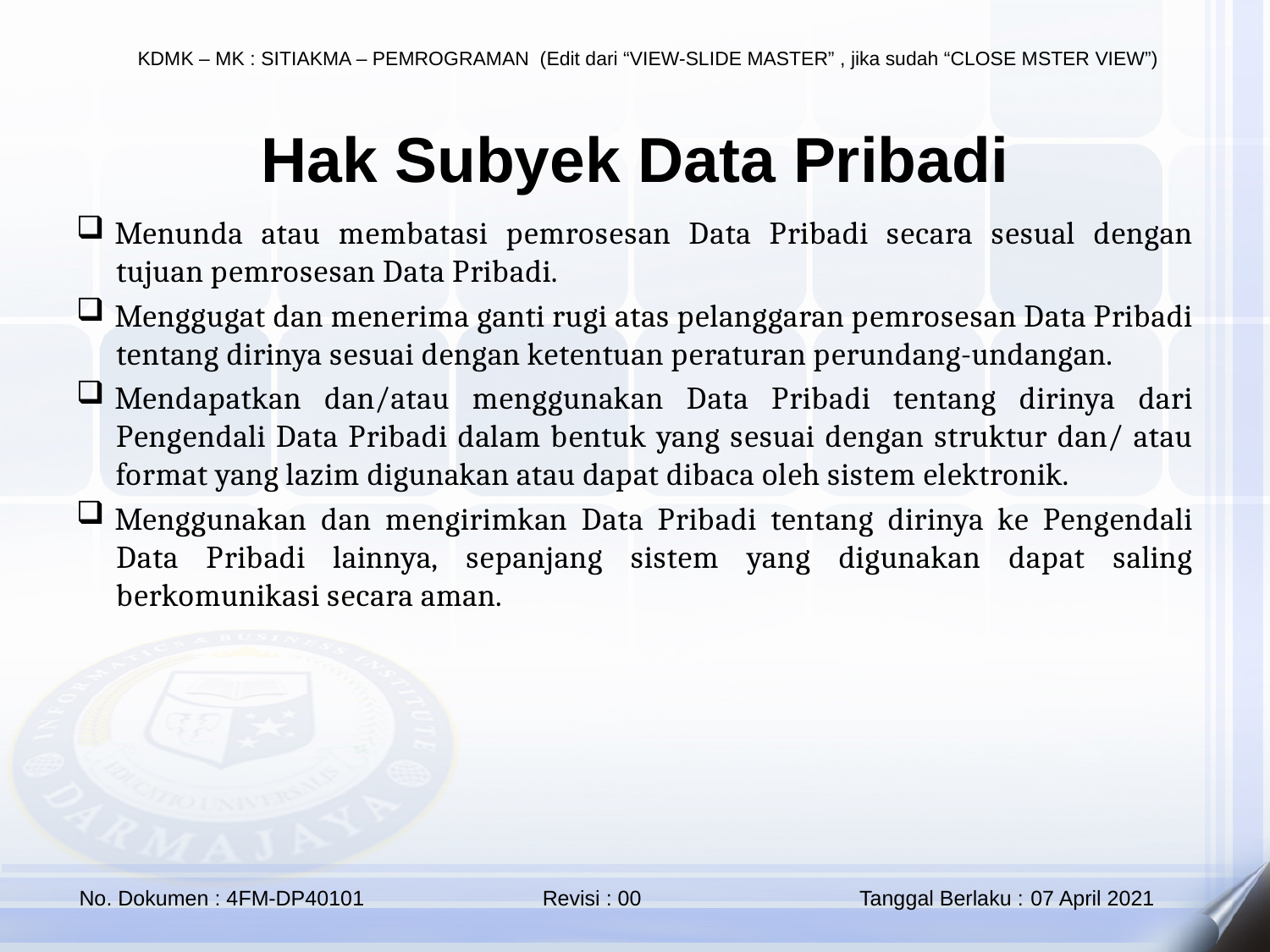

Hak Subyek Data Pribadi
Menunda atau membatasi pemrosesan Data Pribadi secara sesual dengan tujuan pemrosesan Data Pribadi.
Menggugat dan menerima ganti rugi atas pelanggaran pemrosesan Data Pribadi tentang dirinya sesuai dengan ketentuan peraturan perundang-undangan.
Mendapatkan dan/atau menggunakan Data Pribadi tentang dirinya dari Pengendali Data Pribadi dalam bentuk yang sesuai dengan struktur dan/ atau format yang lazim digunakan atau dapat dibaca oleh sistem elektronik.
Menggunakan dan mengirimkan Data Pribadi tentang dirinya ke Pengendali Data Pribadi lainnya, sepanjang sistem yang digunakan dapat saling berkomunikasi secara aman.